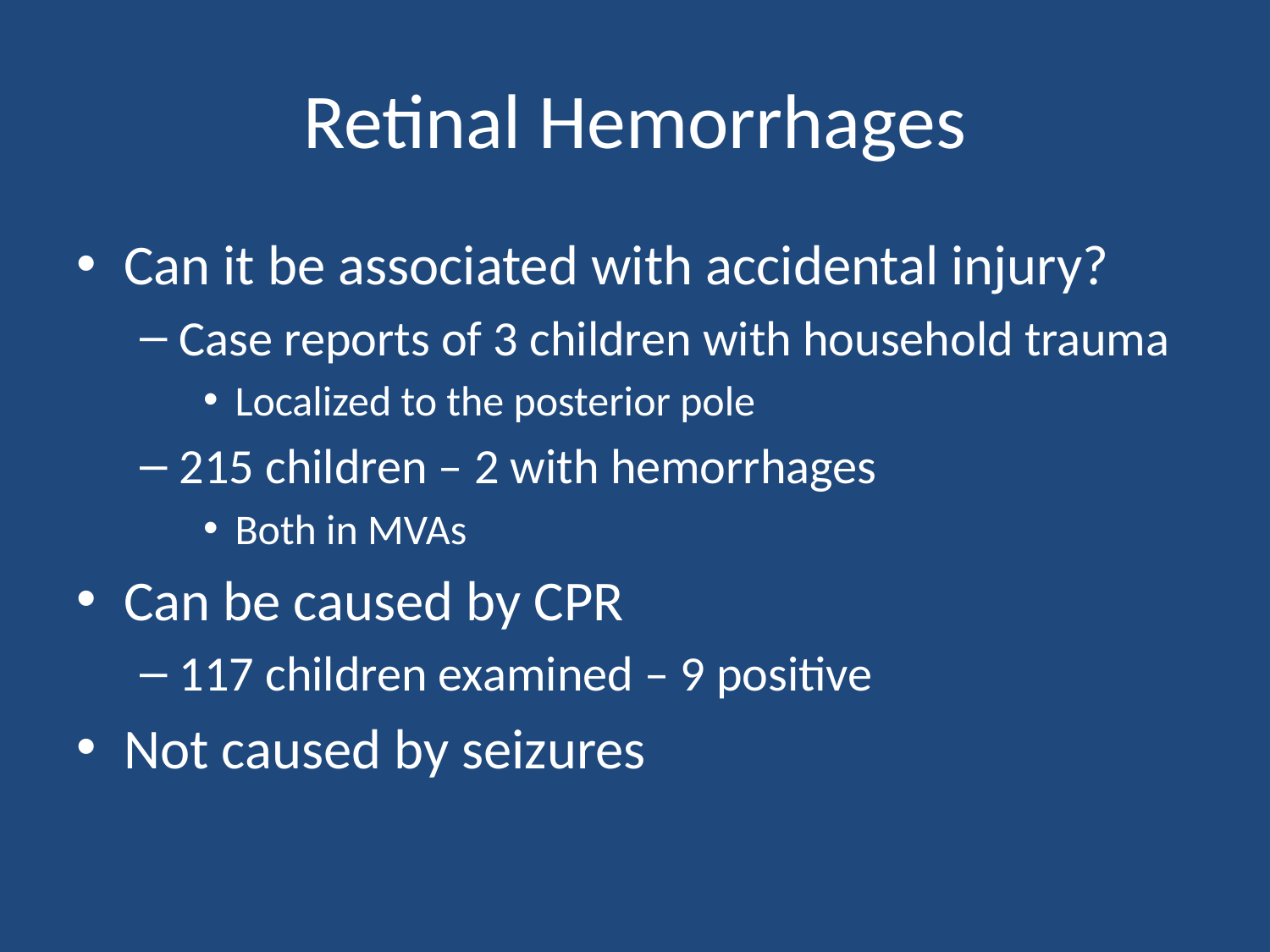

# Retinal Hemorrhages
Can it be associated with accidental injury?
Case reports of 3 children with household trauma
Localized to the posterior pole
215 children – 2 with hemorrhages
Both in MVAs
Can be caused by CPR
117 children examined – 9 positive
Not caused by seizures